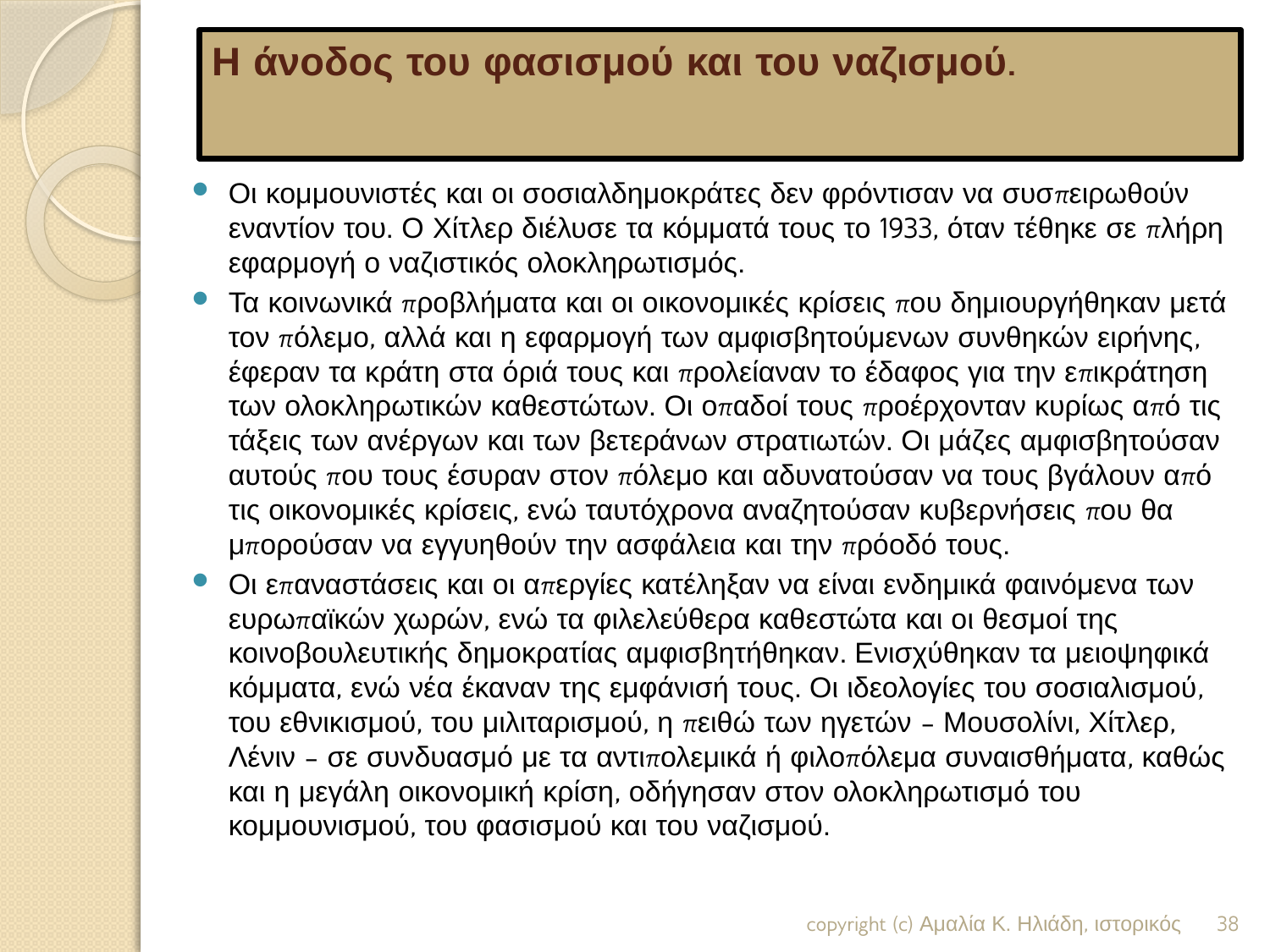

# Η άνοδος του φασισμού και του ναζισμού.
Οι κομμουνιστές και οι σοσιαλδημοκράτες δεν φρόντισαν να συσπειρωθούν εναντίον του. Ο Χίτλερ διέλυσε τα κόμματά τους το 1933, όταν τέθηκε σε πλήρη εφαρμογή ο ναζιστικός ολοκληρωτισμός.
Τα κοινωνικά προβλήματα και οι οικονομικές κρίσεις που δημιουργήθηκαν μετά τον πόλεμο, αλλά και η εφαρμογή των αμφισβητούμενων συνθηκών ειρήνης, έφεραν τα κράτη στα όριά τους και προλείαναν το έδαφος για την επικράτηση των ολοκληρωτικών καθεστώτων. Οι οπαδοί τους προέρχονταν κυρίως από τις τάξεις των ανέργων και των βετεράνων στρατιωτών. Οι μάζες αμφισβητούσαν αυτούς που τους έσυραν στον πόλεμο και αδυνατούσαν να τους βγάλουν από τις οικονομικές κρίσεις, ενώ ταυτόχρονα αναζητούσαν κυβερνήσεις που θα μπορούσαν να εγγυηθούν την ασφάλεια και την πρόοδό τους.
Οι επαναστάσεις και οι απεργίες κατέληξαν να είναι ενδημικά φαινόμενα των ευρωπαϊκών χωρών, ενώ τα φιλελεύθερα καθεστώτα και οι θεσμοί της κοινοβουλευτικής δημοκρατίας αμφισβητήθηκαν. Ενισχύθηκαν τα μειοψηφικά κόμματα, ενώ νέα έκαναν της εμφάνισή τους. Οι ιδεολογίες του σοσιαλισμού, του εθνικισμού, του μιλιταρισμού, η πειθώ των ηγετών – Μουσολίνι, Χίτλερ, Λένιν – σε συνδυασμό με τα αντιπολεμικά ή φιλοπόλεμα συναισθήματα, καθώς και η μεγάλη οικονομική κρίση, οδήγησαν στον ολοκληρωτισμό του κομμουνισμού, του φασισμού και του ναζισμού.

copyright (c) Αμαλία Κ. Ηλιάδη, ιστορικός
38